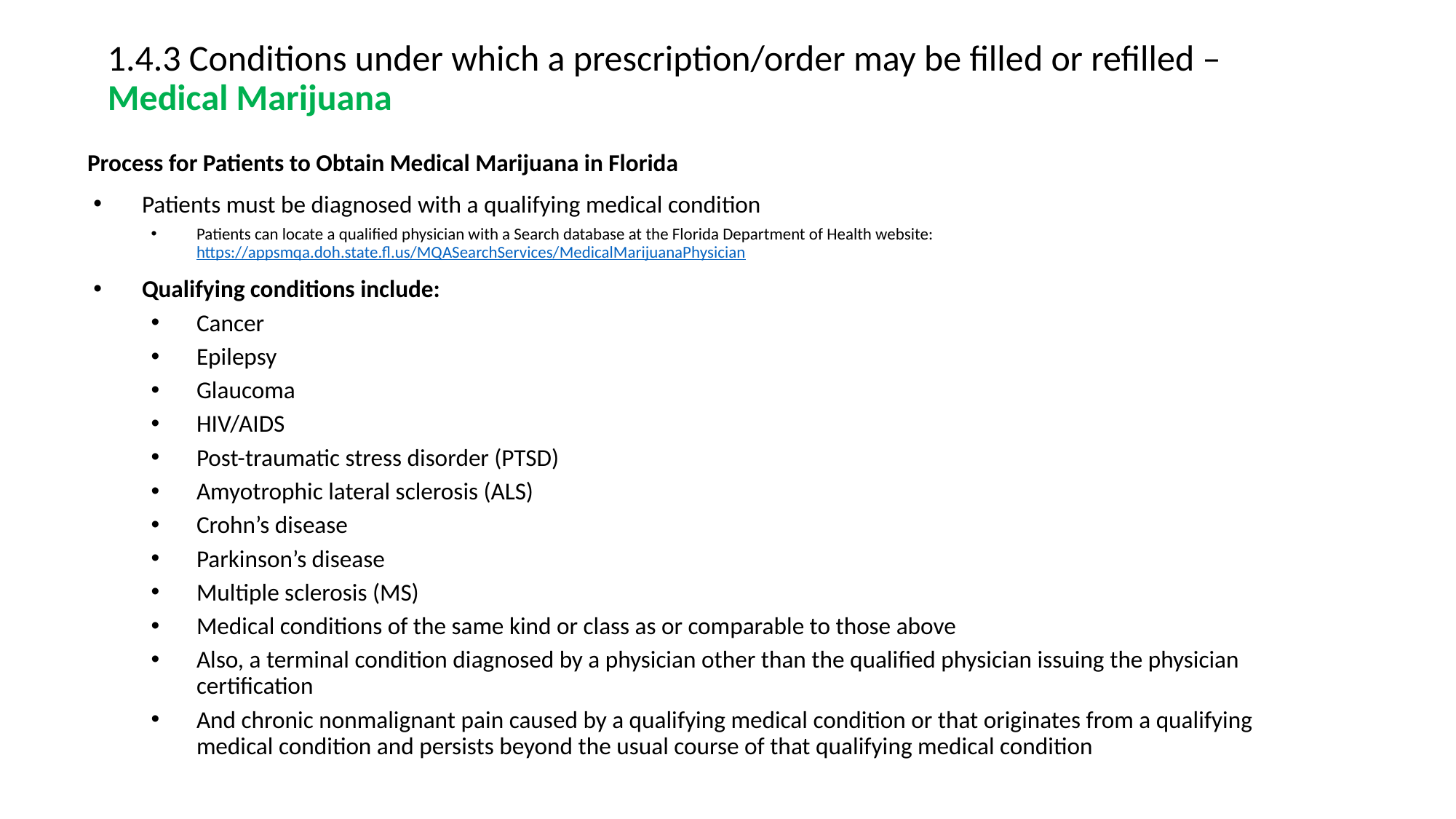

# 1.4.3 Conditions under which a prescription/order may be filled or refilled – Medical Marijuana
Process for Patients to Obtain Medical Marijuana in Florida
Patients must be diagnosed with a qualifying medical condition
Patients can locate a qualified physician with a Search database at the Florida Department of Health website:  https://appsmqa.doh.state.fl.us/MQASearchServices/MedicalMarijuanaPhysician
Qualifying conditions include:
Cancer
Epilepsy
Glaucoma
HIV/AIDS
Post-traumatic stress disorder (PTSD)
Amyotrophic lateral sclerosis (ALS)
Crohn’s disease
Parkinson’s disease
Multiple sclerosis (MS)
Medical conditions of the same kind or class as or comparable to those above
Also, a terminal condition diagnosed by a physician other than the qualified physician issuing the physician certification
And chronic nonmalignant pain caused by a qualifying medical condition or that originates from a qualifying medical condition and persists beyond the usual course of that qualifying medical condition